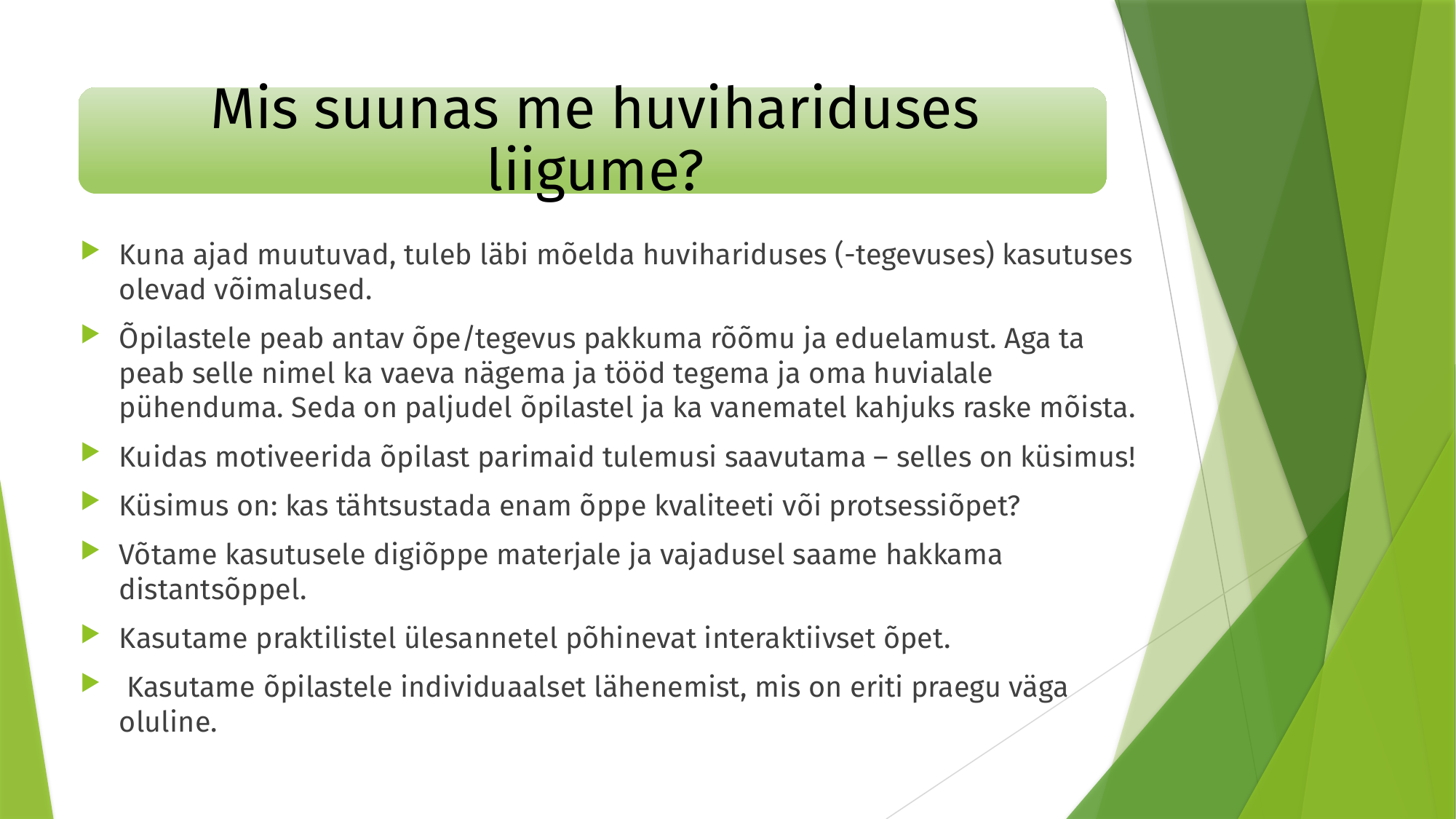

Mis suunas me huvihariduses liigume?
Kuna ajad muutuvad, tuleb läbi mõelda huvihariduses (-tegevuses) kasutuses olevad võimalused.
Õpilastele peab antav õpe/tegevus pakkuma rõõmu ja eduelamust. Aga ta peab selle nimel ka vaeva nägema ja tööd tegema ja oma huvialale pühenduma. Seda on paljudel õpilastel ja ka vanematel kahjuks raske mõista.
Kuidas motiveerida õpilast parimaid tulemusi saavutama – selles on küsimus!
Küsimus on: kas tähtsustada enam õppe kvaliteeti või protsessiõpet?
Võtame kasutusele digiõppe materjale ja vajadusel saame hakkama distantsõppel.
Kasutame praktilistel ülesannetel põhinevat interaktiivset õpet.
 Kasutame õpilastele individuaalset lähenemist, mis on eriti praegu väga oluline.